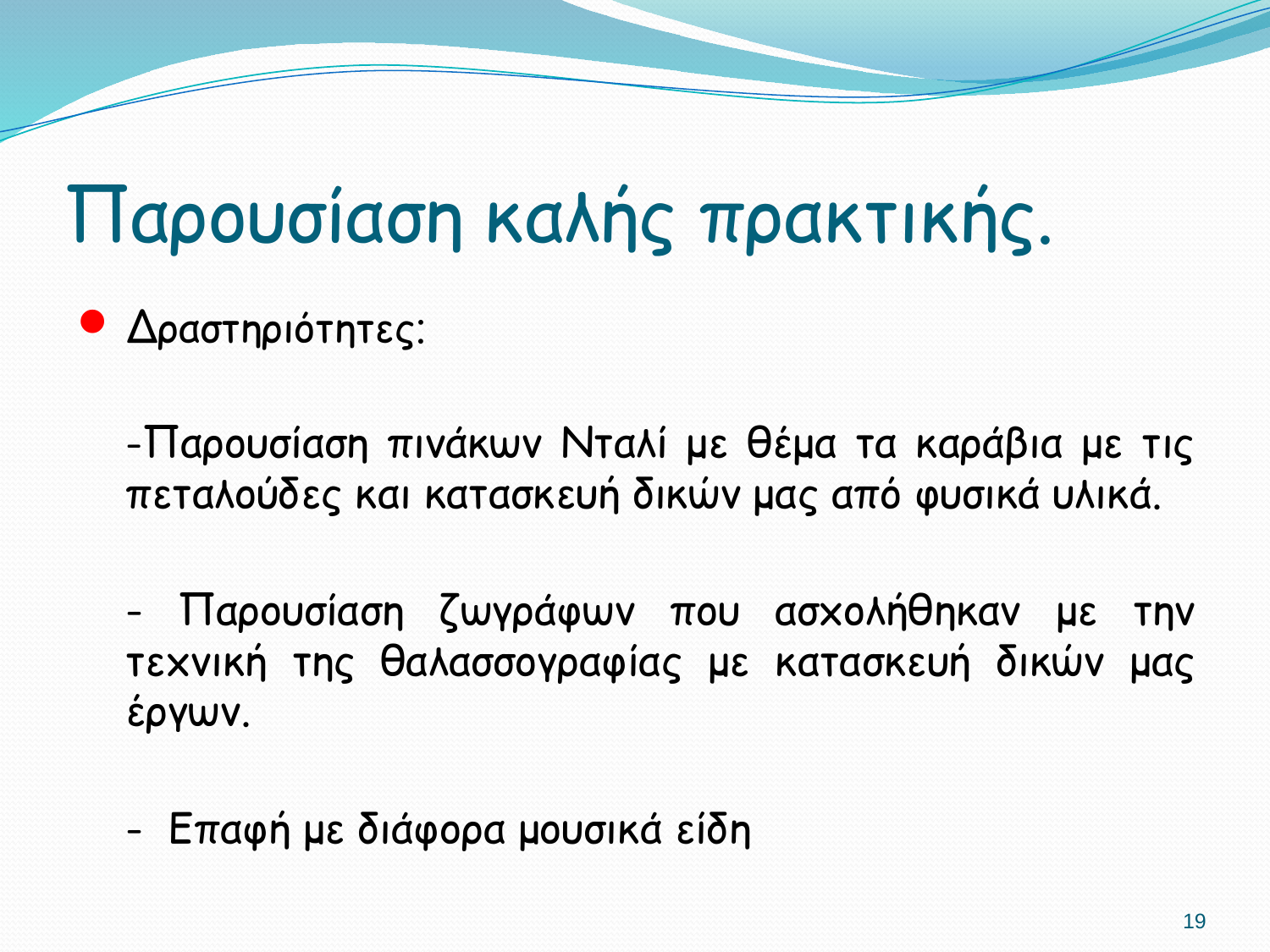

# Παρουσίαση καλής πρακτικής.
Δραστηριότητες:

	-Παρουσίαση πινάκων Νταλί με θέμα τα καράβια με τις πεταλούδες και κατασκευή δικών μας από φυσικά υλικά.

	- Παρουσίαση ζωγράφων που ασχολήθηκαν με την τεχνική της θαλασσογραφίας με κατασκευή δικών μας έργων.

	-  Επαφή με διάφορα μουσικά είδη

19